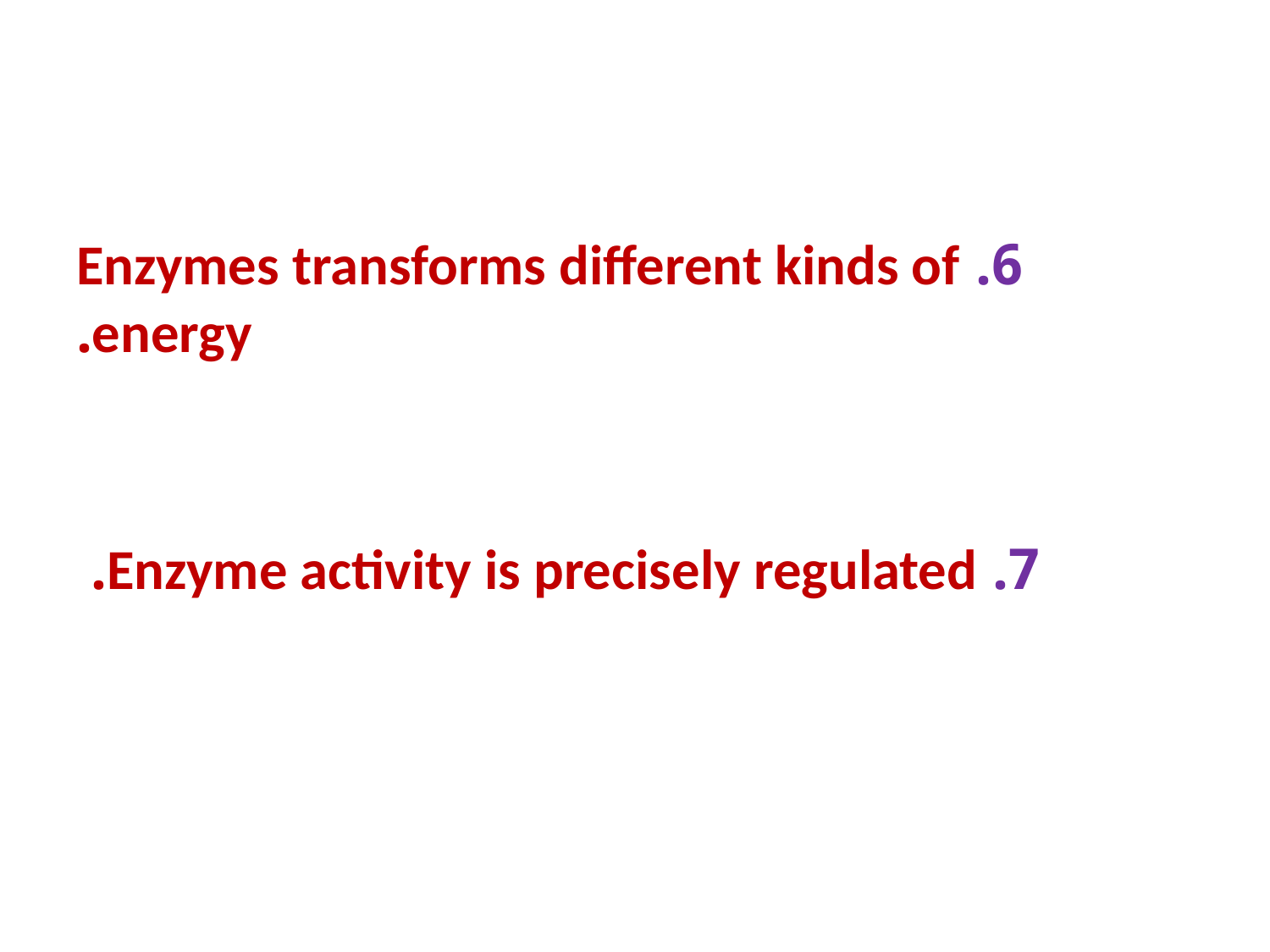

#
6. Enzymes transforms different kinds of energy.

7. Enzyme activity is precisely regulated.